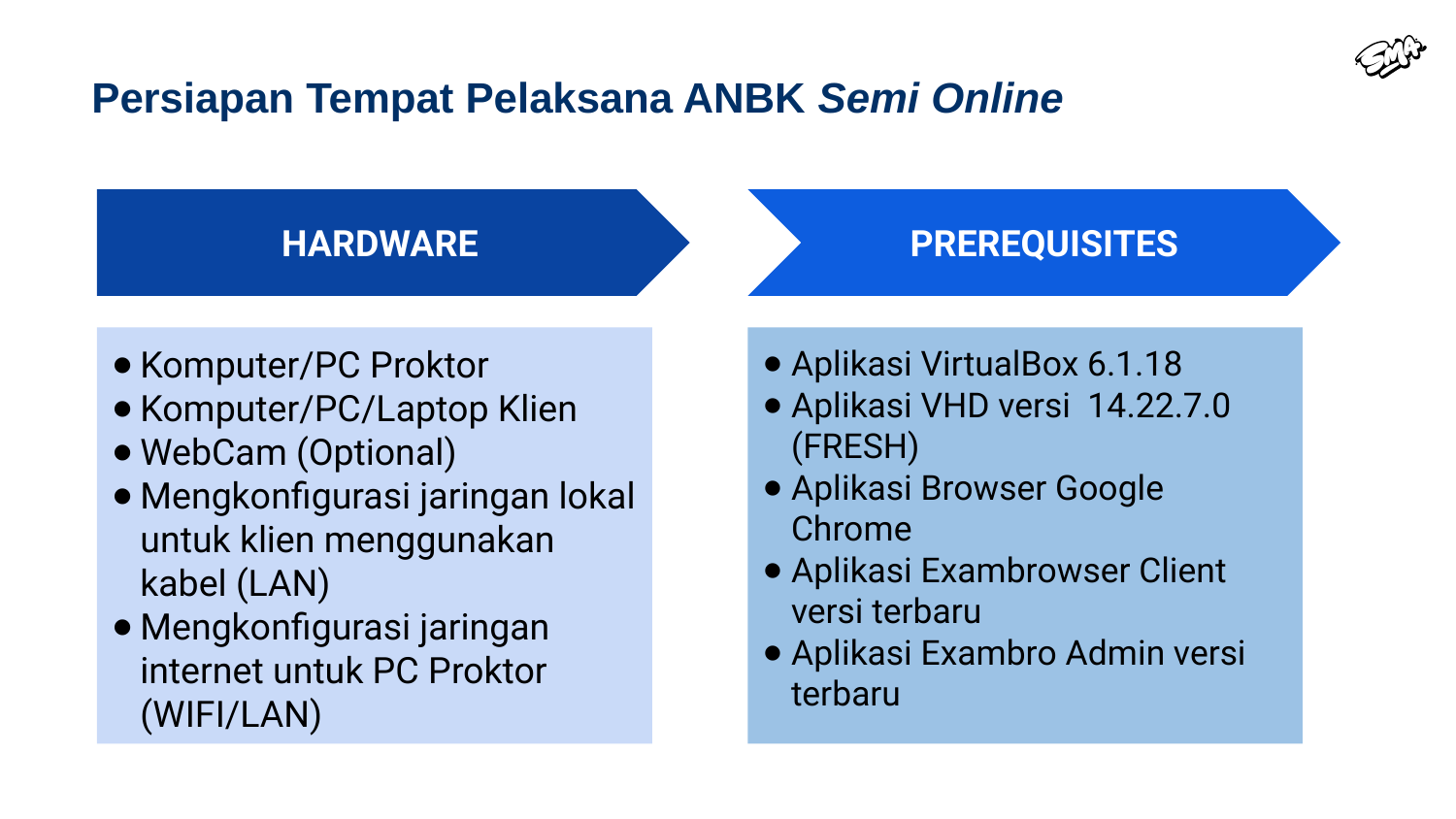

Persiapan Tempat Pelaksana ANBK Semi Online
PREREQUISITES
HARDWARE
Komputer/PC Proktor
Komputer/PC/Laptop Klien
WebCam (Optional)
Mengkonfigurasi jaringan lokal untuk klien menggunakan kabel (LAN)
Mengkonfigurasi jaringan internet untuk PC Proktor (WIFI/LAN)
Aplikasi VirtualBox 6.1.18
Aplikasi VHD versi  14.22.7.0  (FRESH)
Aplikasi Browser Google Chrome
Aplikasi Exambrowser Client versi terbaru
Aplikasi Exambro Admin versi terbaru